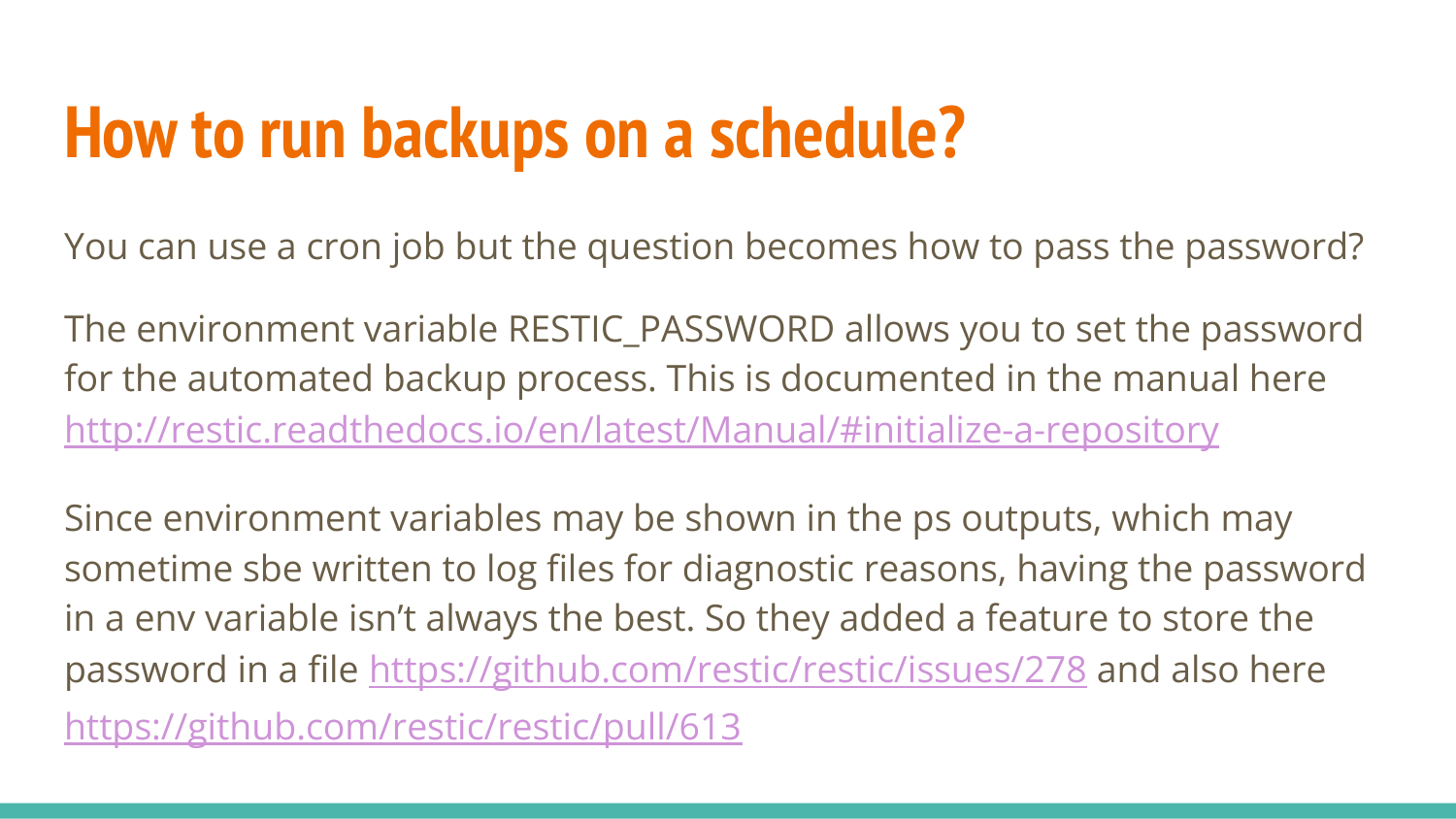

# How to run backups on a schedule?
You can use a cron job but the question becomes how to pass the password?
The environment variable RESTIC_PASSWORD allows you to set the password for the automated backup process. This is documented in the manual here http://restic.readthedocs.io/en/latest/Manual/#initialize-a-repository
Since environment variables may be shown in the ps outputs, which may sometime sbe written to log files for diagnostic reasons, having the password in a env variable isn’t always the best. So they added a feature to store the password in a file https://github.com/restic/restic/issues/278 and also here https://github.com/restic/restic/pull/613

Source: https://github.com/restic/restic/issues/519